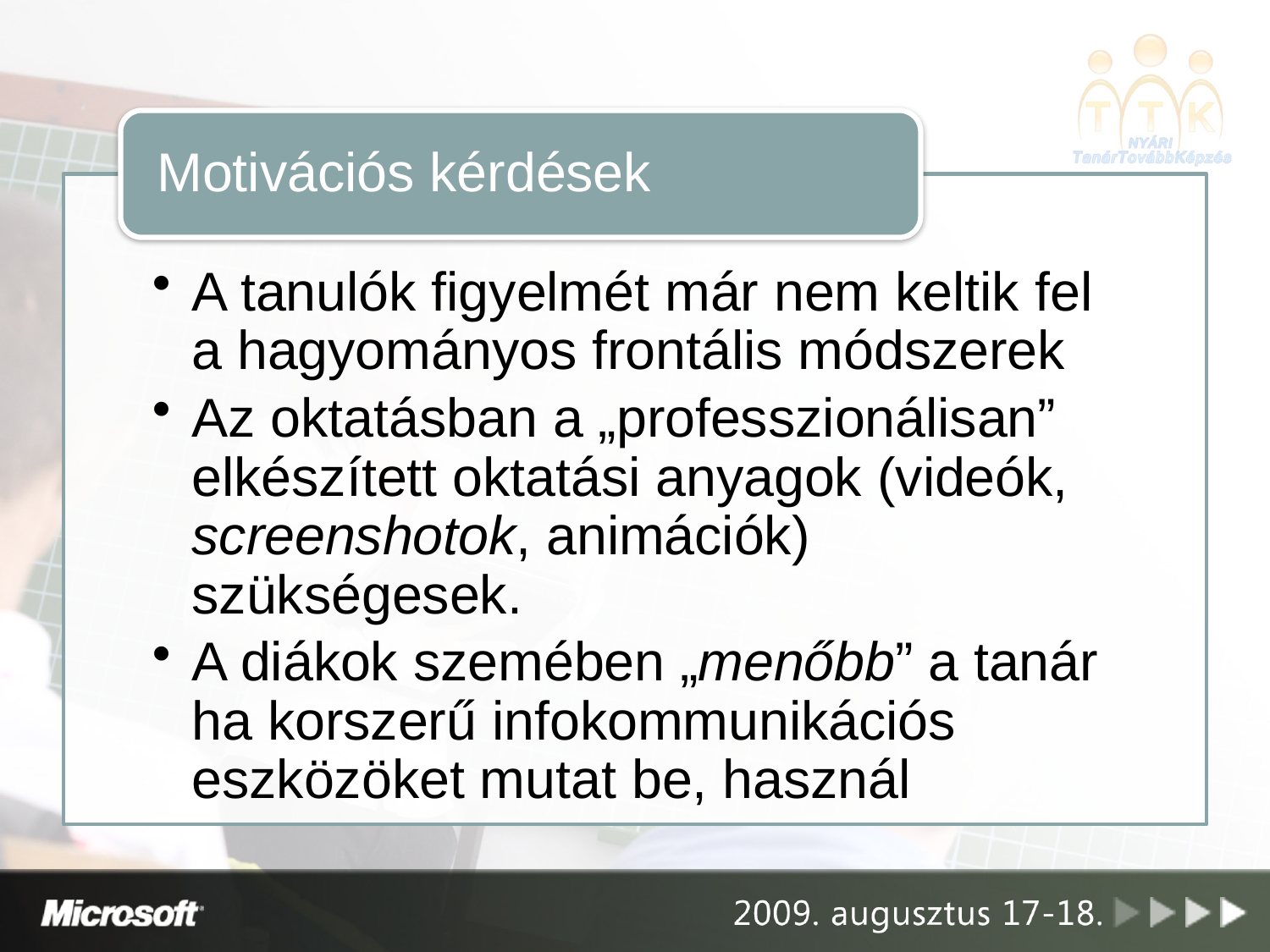

A tanulók figyelmét már nem keltik fel a hagyományos frontális módszerek
Az oktatásban a „professzionálisan” elkészített oktatási anyagok (videók, screenshotok, animációk) szükségesek.
A diákok szemében „menőbb” a tanár ha korszerű infokommunikációs eszközöket mutat be, használ
Motivációs kérdések